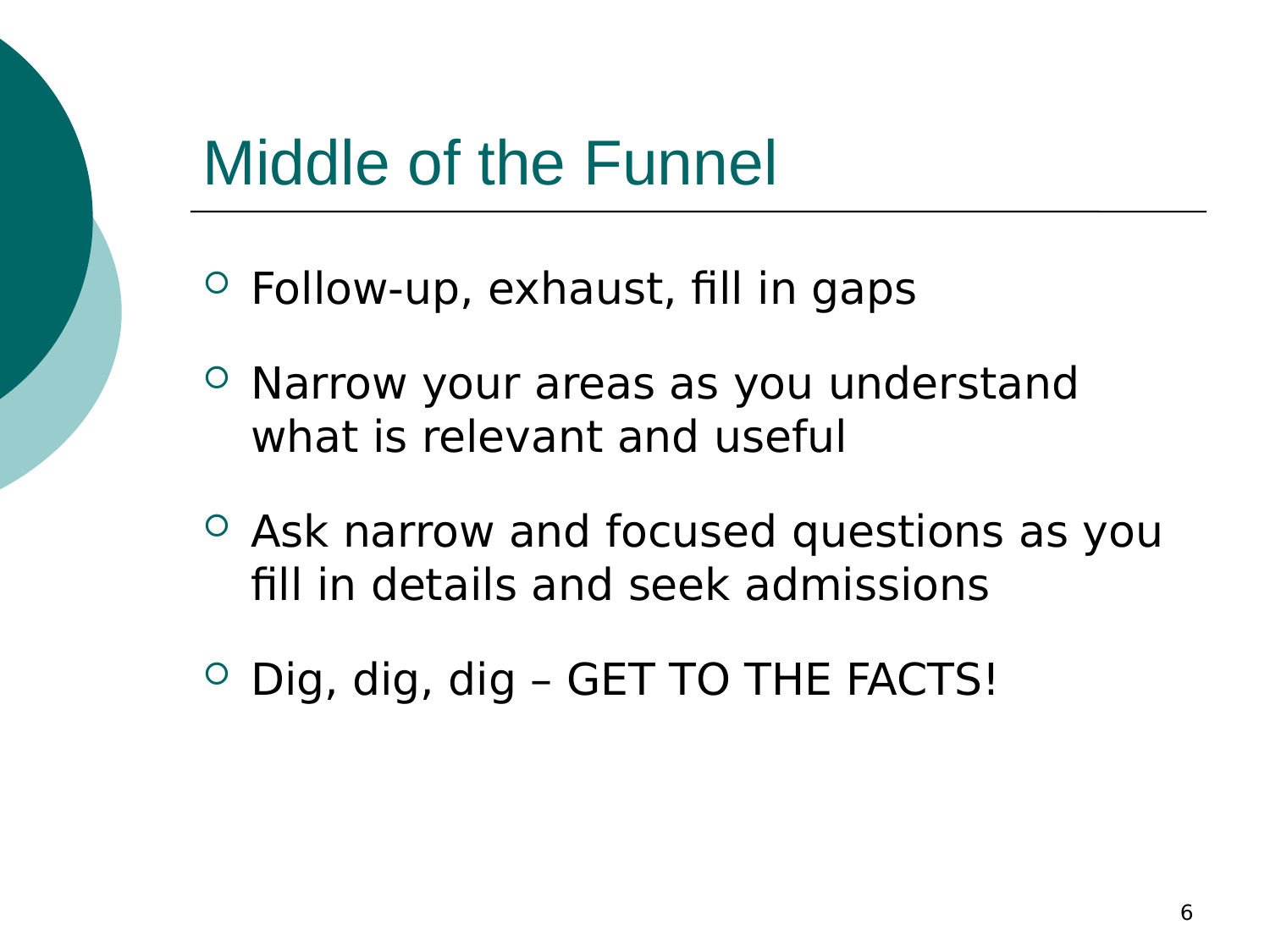

Middle of the Funnel
Follow-up, exhaust, fill in gaps
Narrow your areas as you understand what is relevant and useful
Ask narrow and focused questions as you fill in details and seek admissions
Dig, dig, dig – GET TO THE FACTS!
6